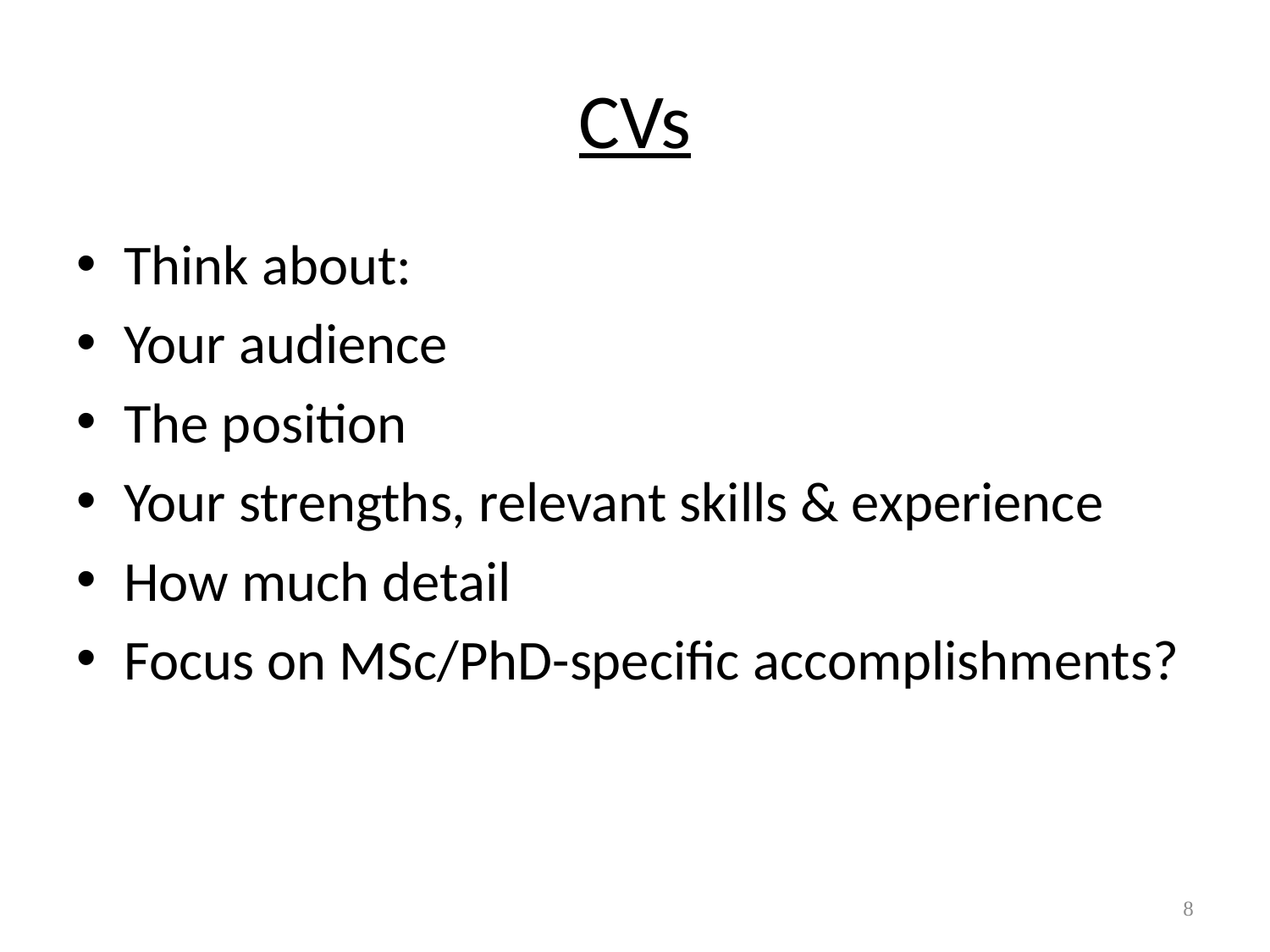

# CVs
Think about:
Your audience
The position
Your strengths, relevant skills & experience
How much detail
Focus on MSc/PhD-specific accomplishments?
8